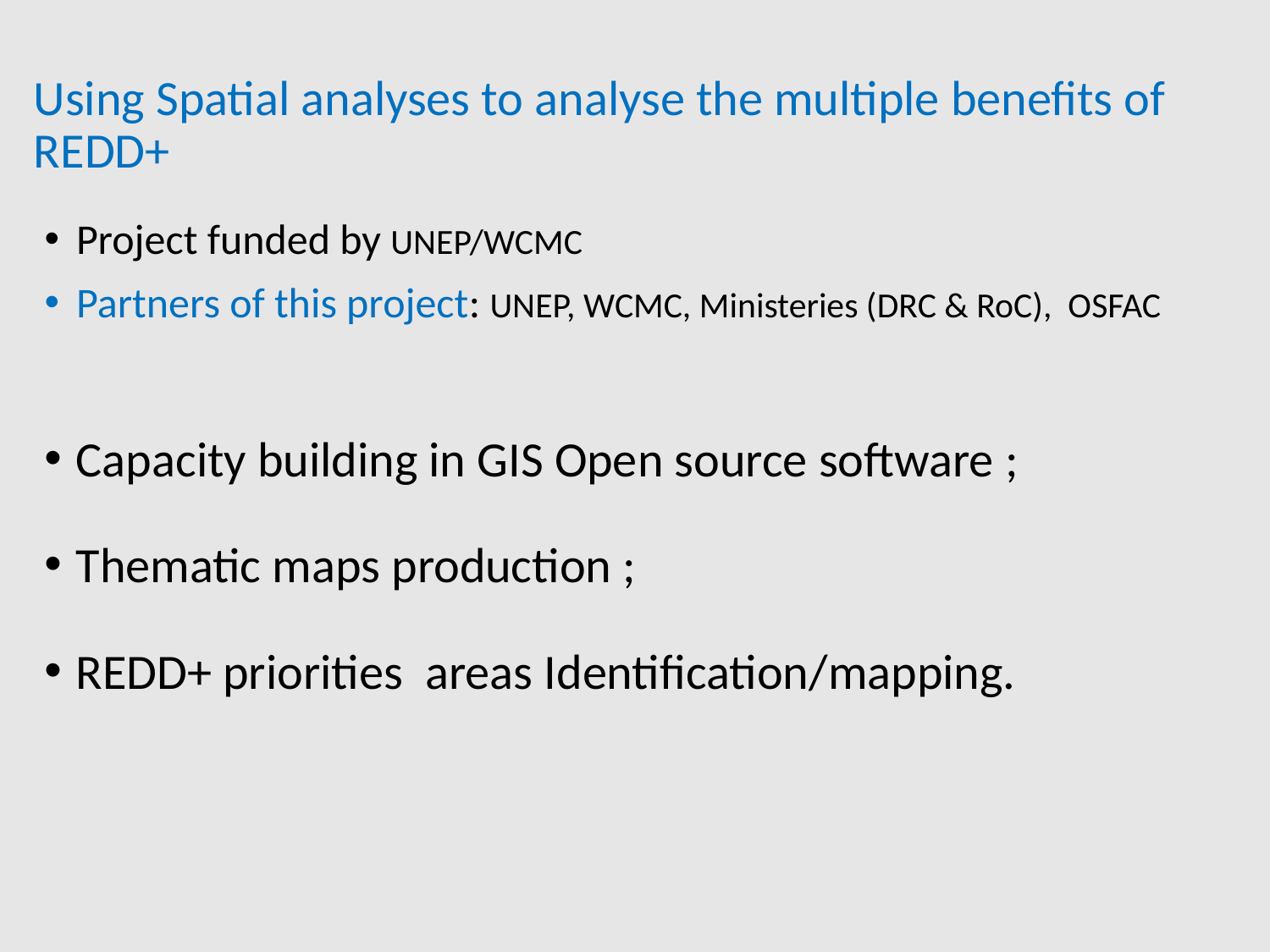

# Using Spatial analyses to analyse the multiple benefits of REDD+
Project funded by UNEP/WCMC
Partners of this project: UNEP, WCMC, Ministeries (DRC & RoC),  OSFAC

Capacity building in GIS Open source software ;
Thematic maps production ;
REDD+ priorities  areas Identification/mapping.